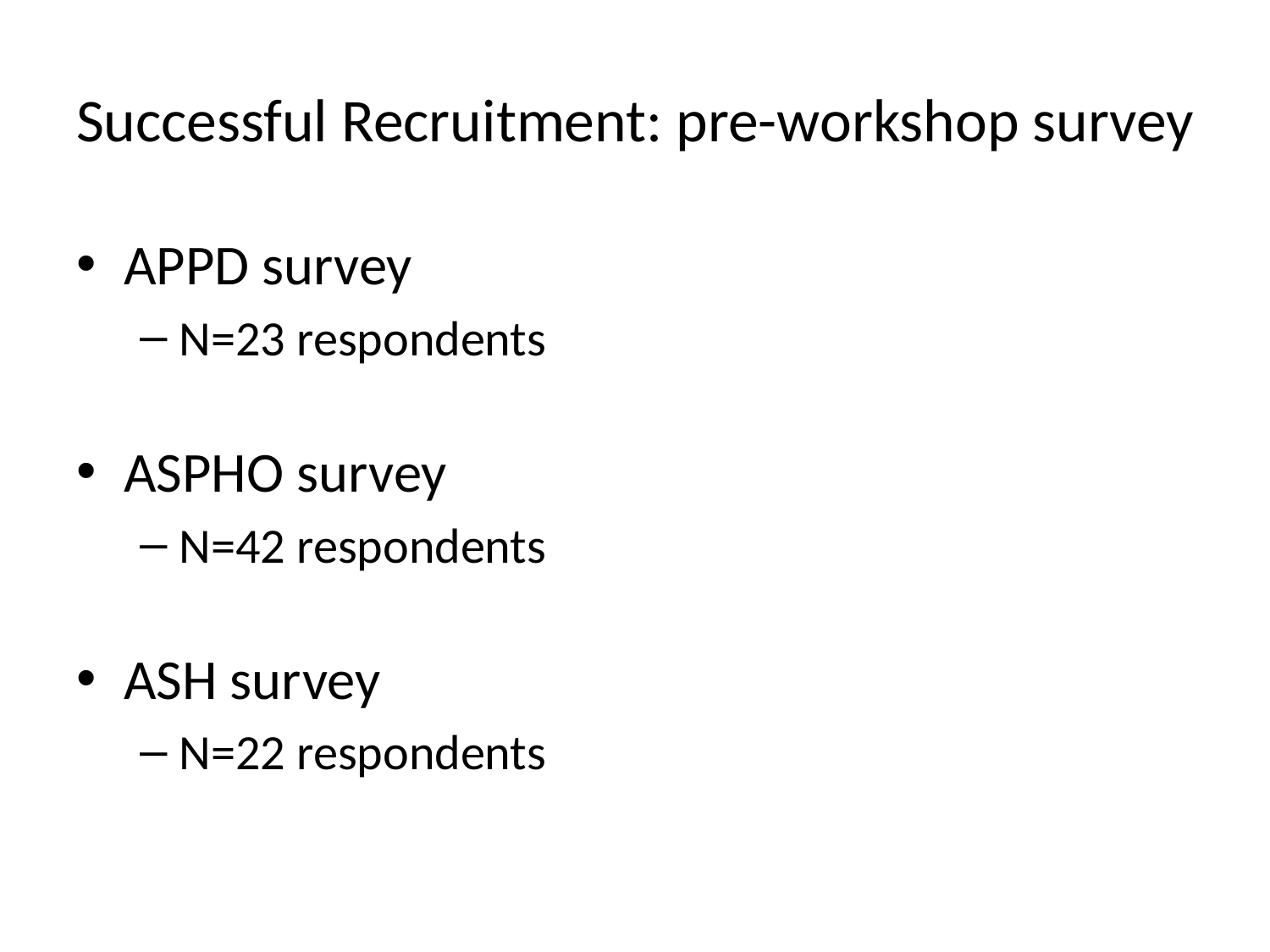

# Successful Recruitment: pre-workshop survey
APPD survey
N=23 respondents
ASPHO survey
N=42 respondents
ASH survey
N=22 respondents